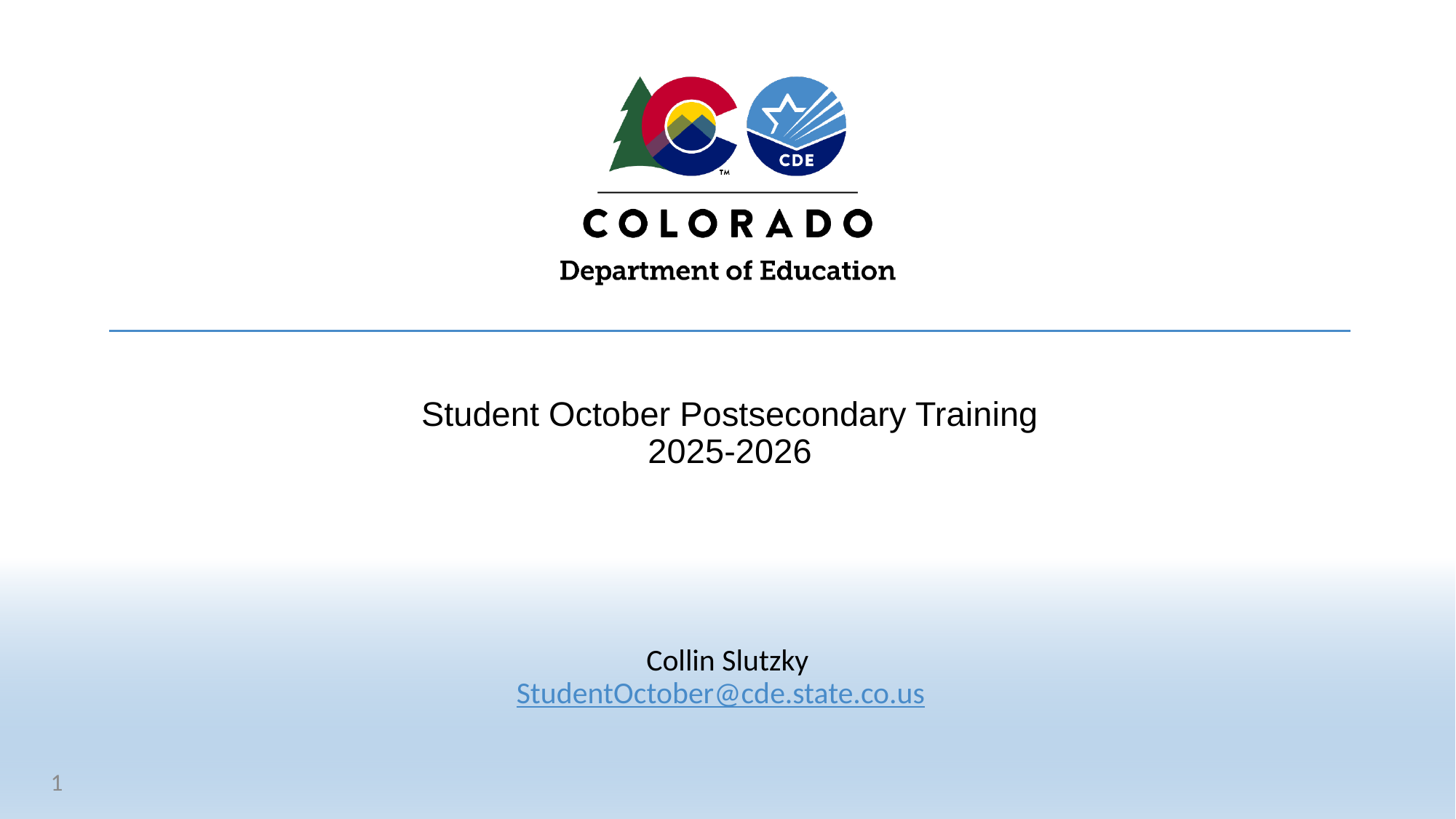

# Student October Postsecondary Training 2025-2026

Collin Slutzky
StudentOctober@cde.state.co.us

1